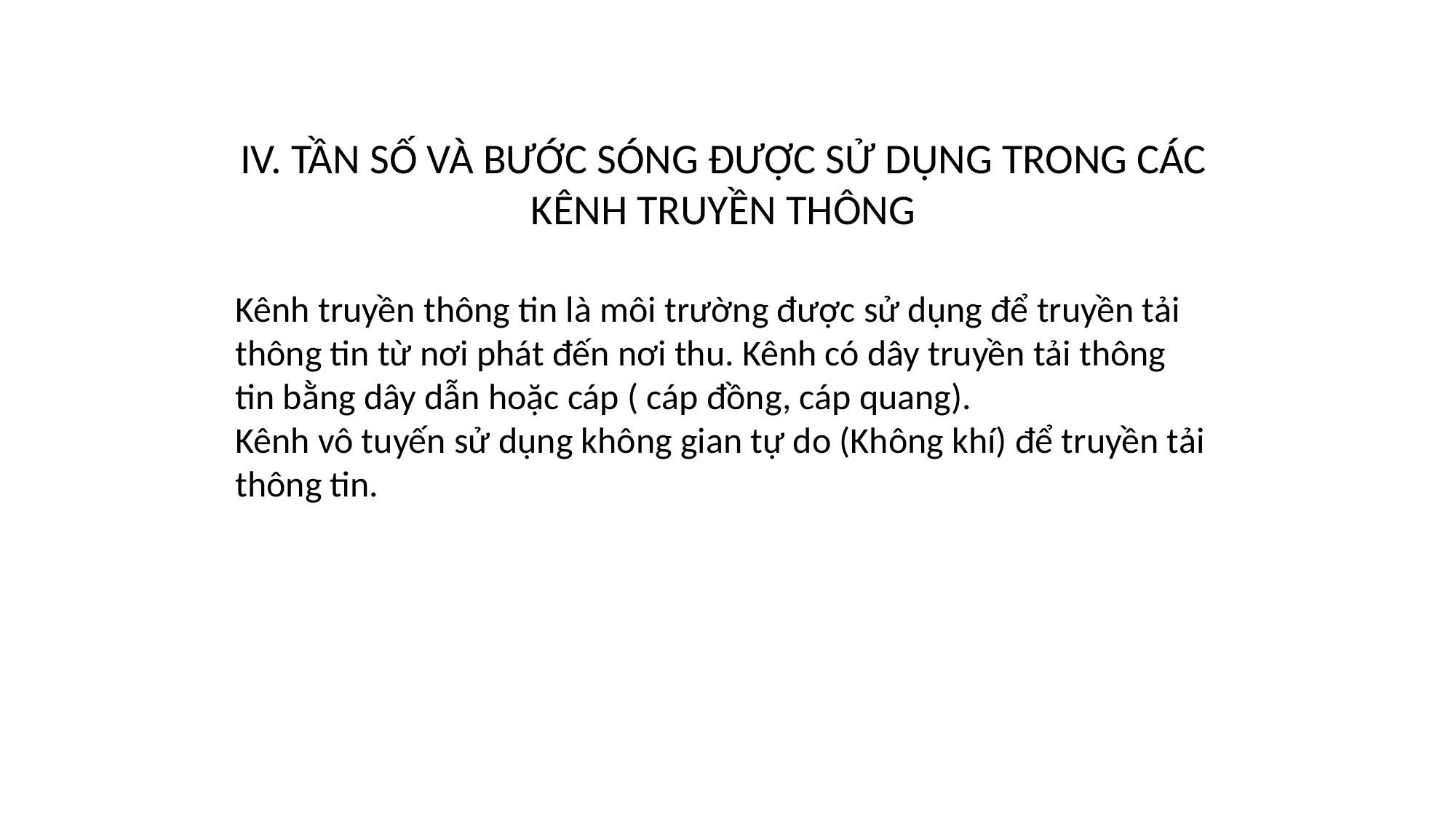

IV. TẦN SỐ VÀ BƯỚC SÓNG ĐƯỢC SỬ DỤNG TRONG CÁC KÊNH TRUYỀN THÔNG
Kênh truyền thông tin là môi trường được sử dụng để truyền tải thông tin từ nơi phát đến nơi thu. Kênh có dây truyền tải thông tin bằng dây dẫn hoặc cáp ( cáp đồng, cáp quang).
Kênh vô tuyến sử dụng không gian tự do (Không khí) để truyền tải thông tin.